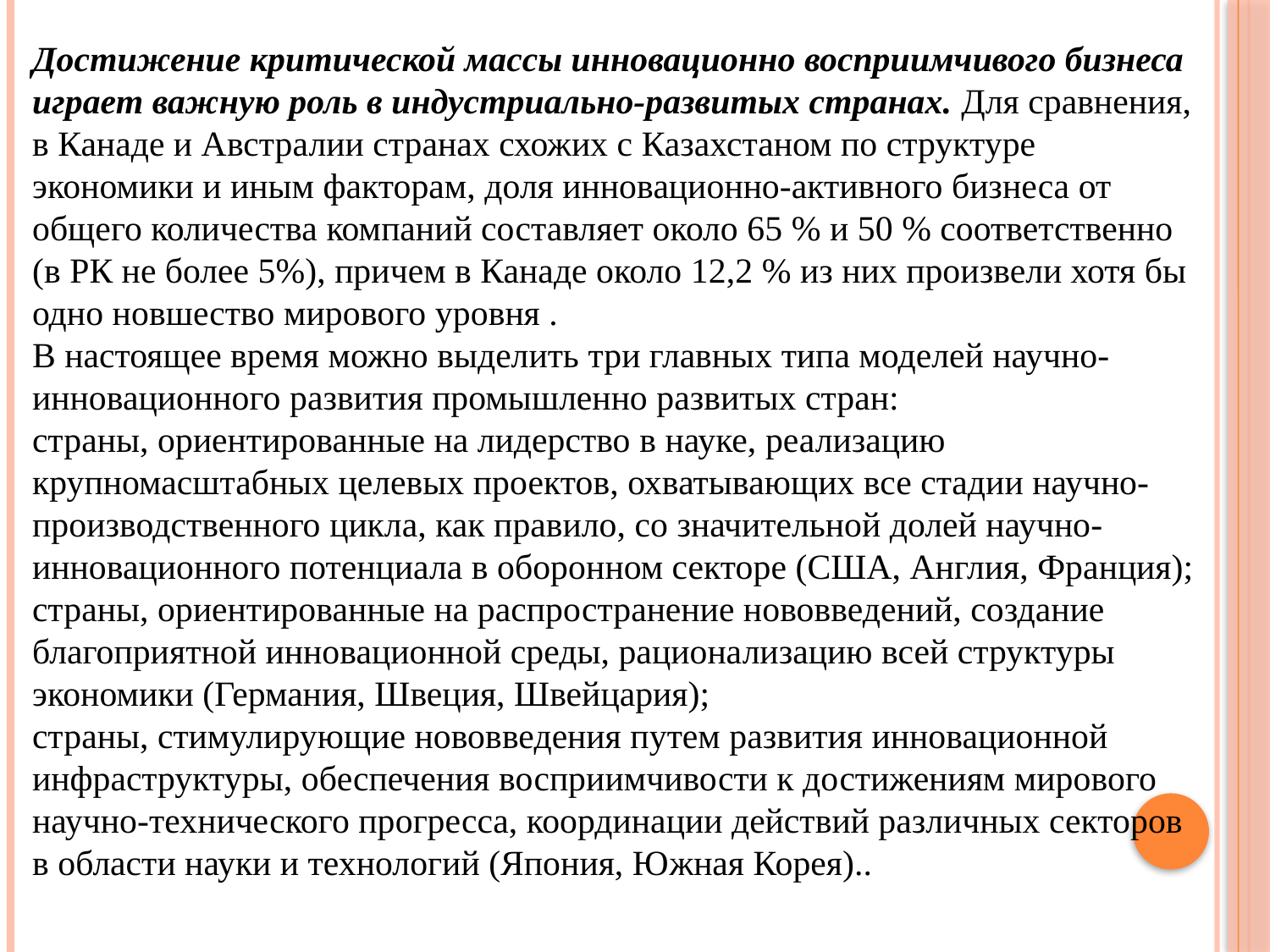

Достижение критической массы инновационно восприимчивого бизнеса играет важную роль в индустриально-развитых странах. Для сравнения, в Канаде и Австралии странах схожих с Казахстаном по структуре экономики и иным факторам, доля инновационно-активного бизнеса от общего количества компаний составляет около 65 % и 50 % соответственно (в РК не более 5%), причем в Канаде около 12,2 % из них произвели хотя бы одно новшество мирового уровня .
В настоящее время можно выделить три главных типа моделей научно-инновационного развития промышленно развитых стран:
страны, ориентированные на лидерство в науке, реализацию крупномасштабных целевых проектов, охватывающих все стадии научно-производственного цикла, как правило, со значительной долей научно-инновационного потенциала в оборонном секторе (США, Англия, Франция);
страны, ориентированные на распространение нововведений, создание благоприятной инновационной среды, рационализацию всей структуры экономики (Германия, Швеция, Швейцария);
страны, стимулирующие нововведения путем развития инновационной инфраструктуры, обеспечения восприимчивости к достижениям мирового научно-технического прогресса, координации действий различных секторов в области науки и технологий (Япония, Южная Корея)..